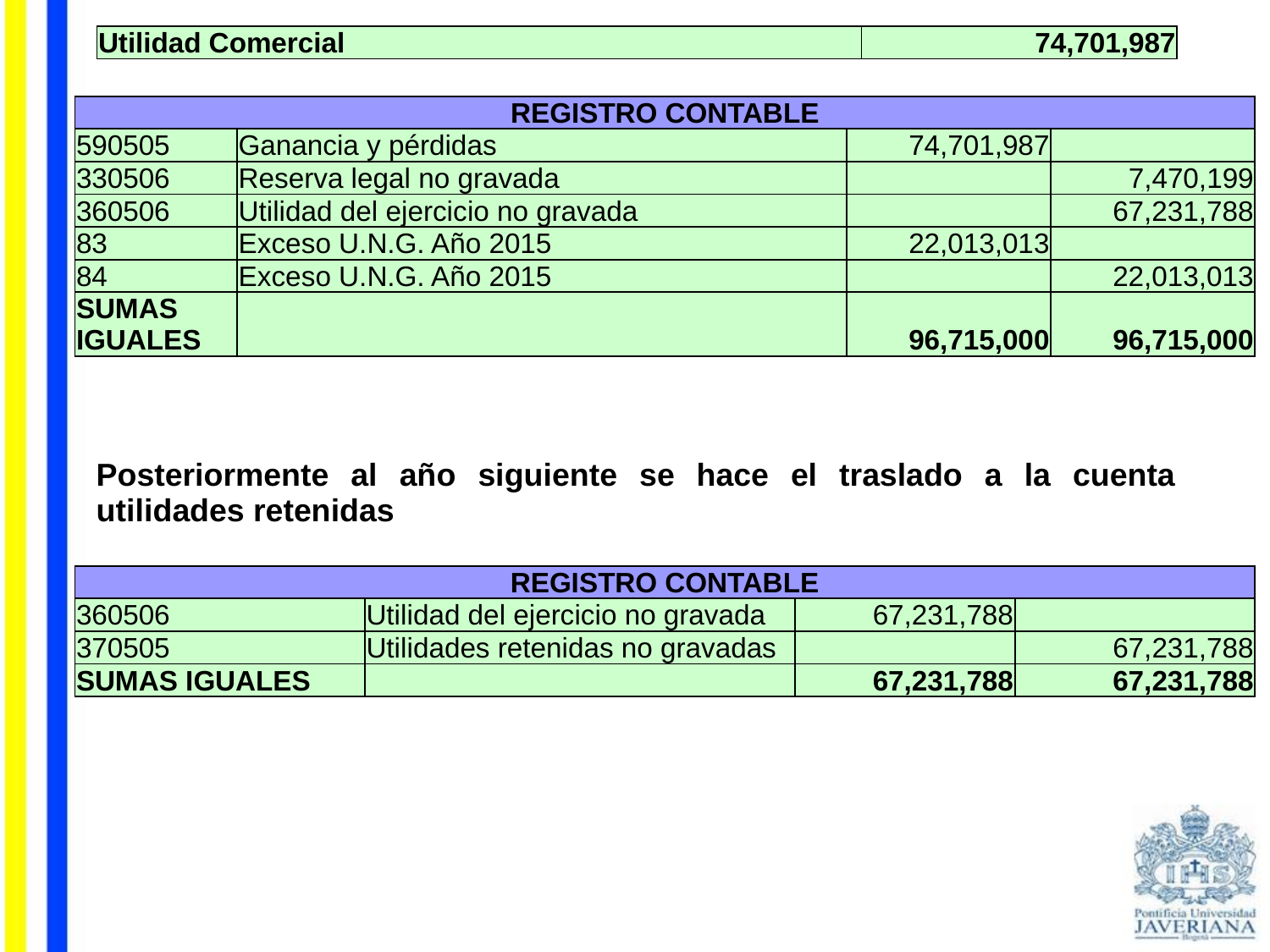

| Utilidad Comercial | 74,701,987 |
| --- | --- |
| REGISTRO CONTABLE |  |  |  |
| --- | --- | --- | --- |
| 590505 | Ganancia y pérdidas | 74,701,987 |  |
| 330506 | Reserva legal no gravada |  | 7,470,199 |
| 360506 | Utilidad del ejercicio no gravada |  | 67,231,788 |
| 83 | Exceso U.N.G. Año 2015 | 22,013,013 |  |
| 84 | Exceso U.N.G. Año 2015 |  | 22,013,013 |
| SUMAS IGUALES |  | 96,715,000 | 96,715,000 |
| Posteriormente al año siguiente se hace el traslado a la cuenta utilidades retenidas |
| --- |
| REGISTRO CONTABLE |  |  |  |
| --- | --- | --- | --- |
| 360506 | Utilidad del ejercicio no gravada | 67,231,788 |  |
| 370505 | Utilidades retenidas no gravadas |  | 67,231,788 |
| SUMAS IGUALES |  | 67,231,788 | 67,231,788 |